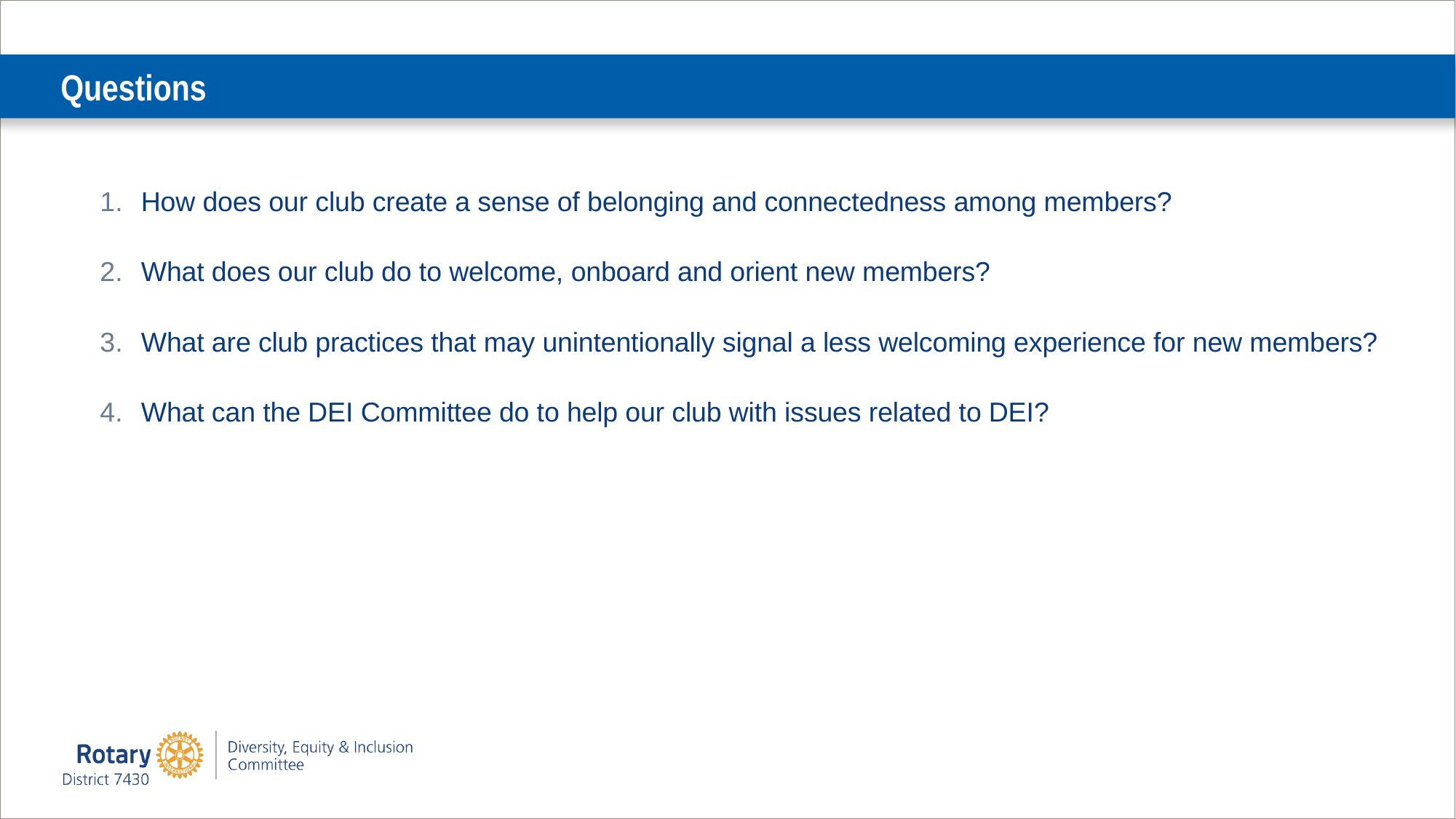

# Questions
How does our club create a sense of belonging and connectedness among members?
What does our club do to welcome, onboard and orient new members?
What are club practices that may unintentionally signal a less welcoming experience for new members?
What can the DEI Committee do to help our club with issues related to DEI?